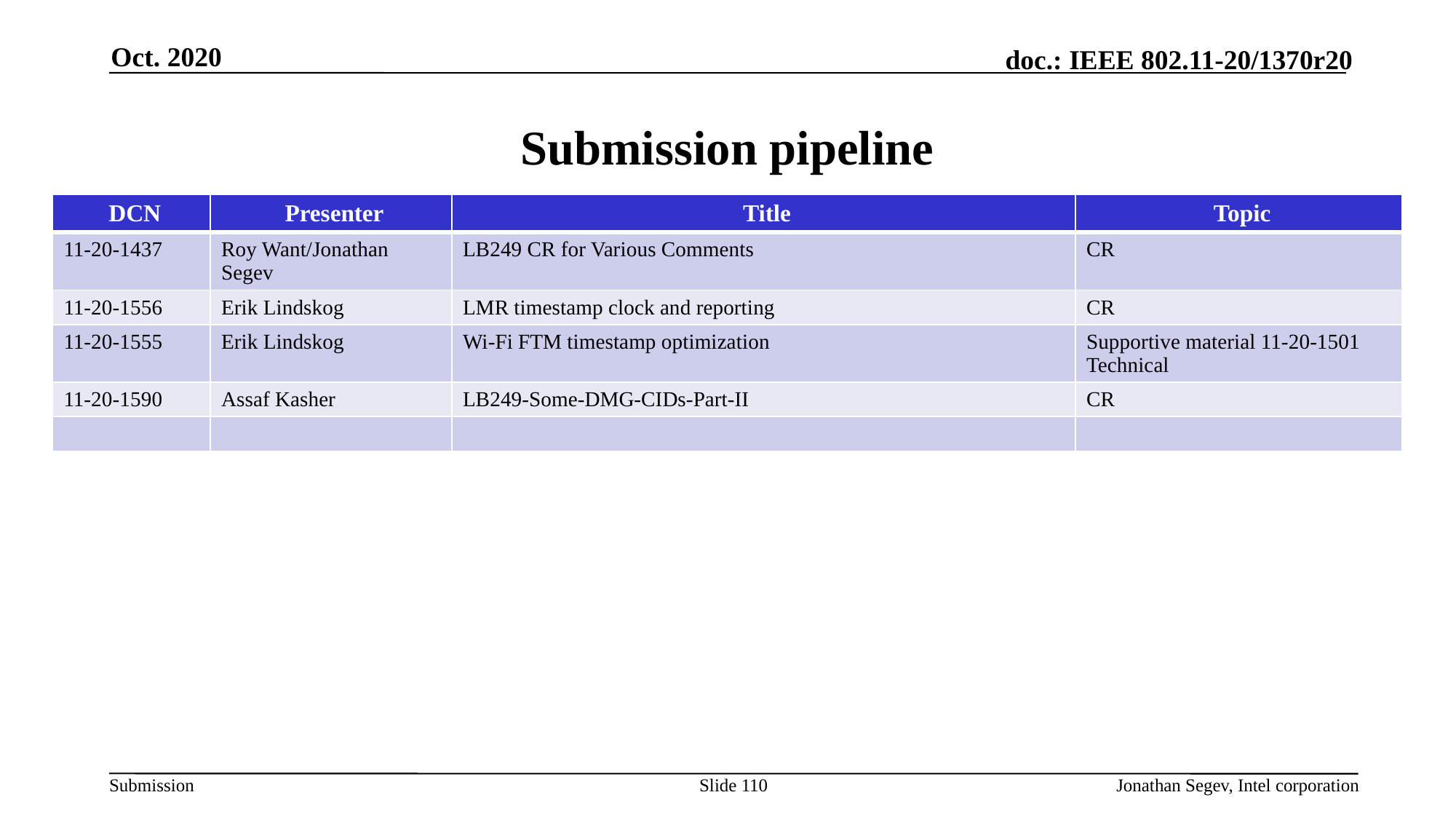

Oct. 2020
# Submission pipeline
| DCN | Presenter | Title | Topic |
| --- | --- | --- | --- |
| 11-20-1437 | Roy Want/Jonathan Segev | LB249 CR for Various Comments | CR |
| 11-20-1556 | Erik Lindskog | LMR timestamp clock and reporting | CR |
| 11-20-1555 | Erik Lindskog | Wi-Fi FTM timestamp optimization | Supportive material 11-20-1501 Technical |
| 11-20-1590 | Assaf Kasher | LB249-Some-DMG-CIDs-Part-II | CR |
|  |  |  |  |
Slide 110
Jonathan Segev, Intel corporation